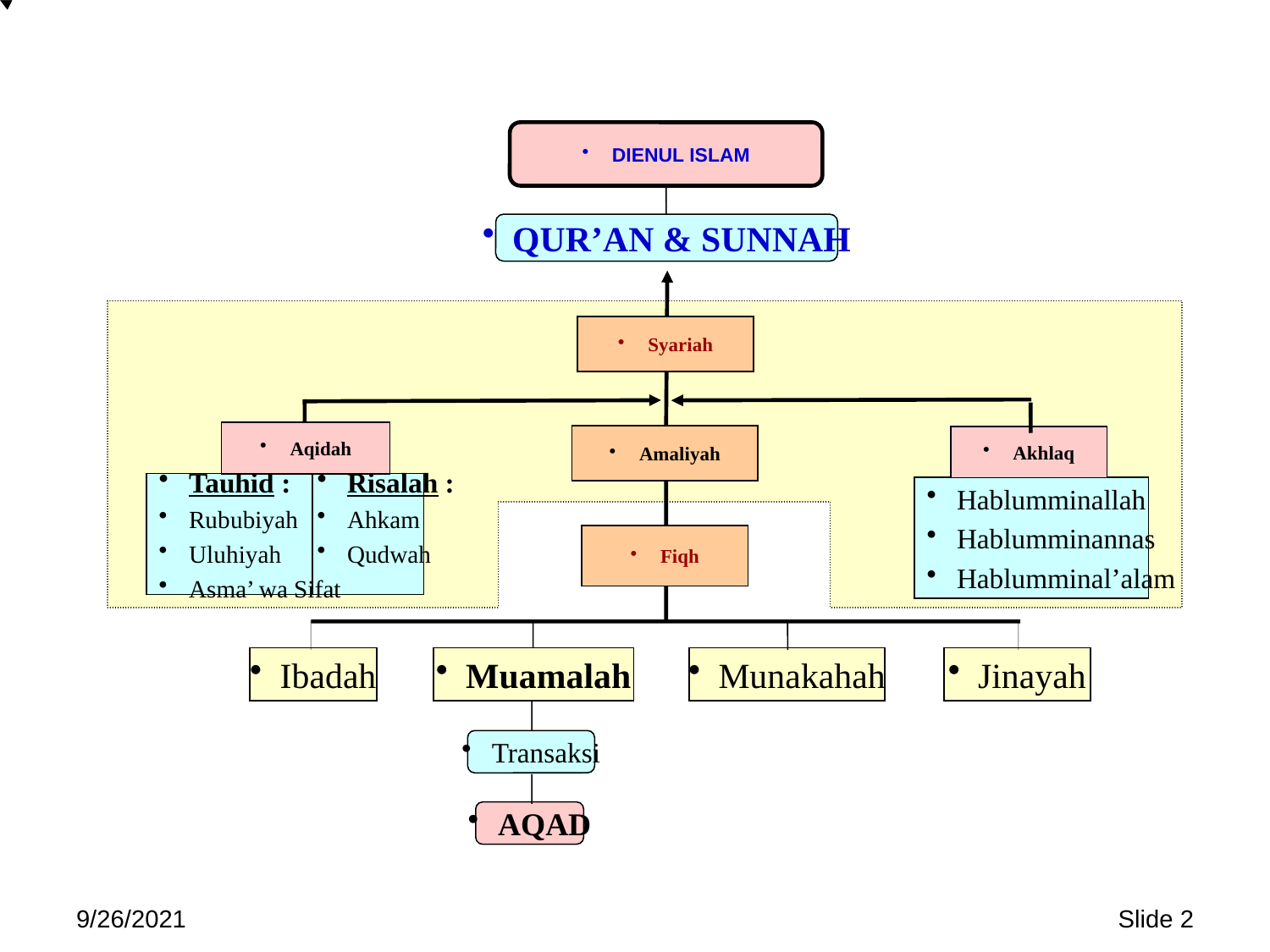

DIENUL ISLAM

QUR’AN & SUNNAH

Syariah

Aqidah

Akhlaq
Amaliyah

Tauhid :
Rububiyah
Uluhiyah
Asma’ wa Sifat
Risalah :
Ahkam
Qudwah

Hablumminallah
Hablumminannas
Hablumminal’alam

Fiqh

Ibadah

Muamalah

Munakahah

Jinayah

Transaksi

AQAD

9/26/2021

Slide 2